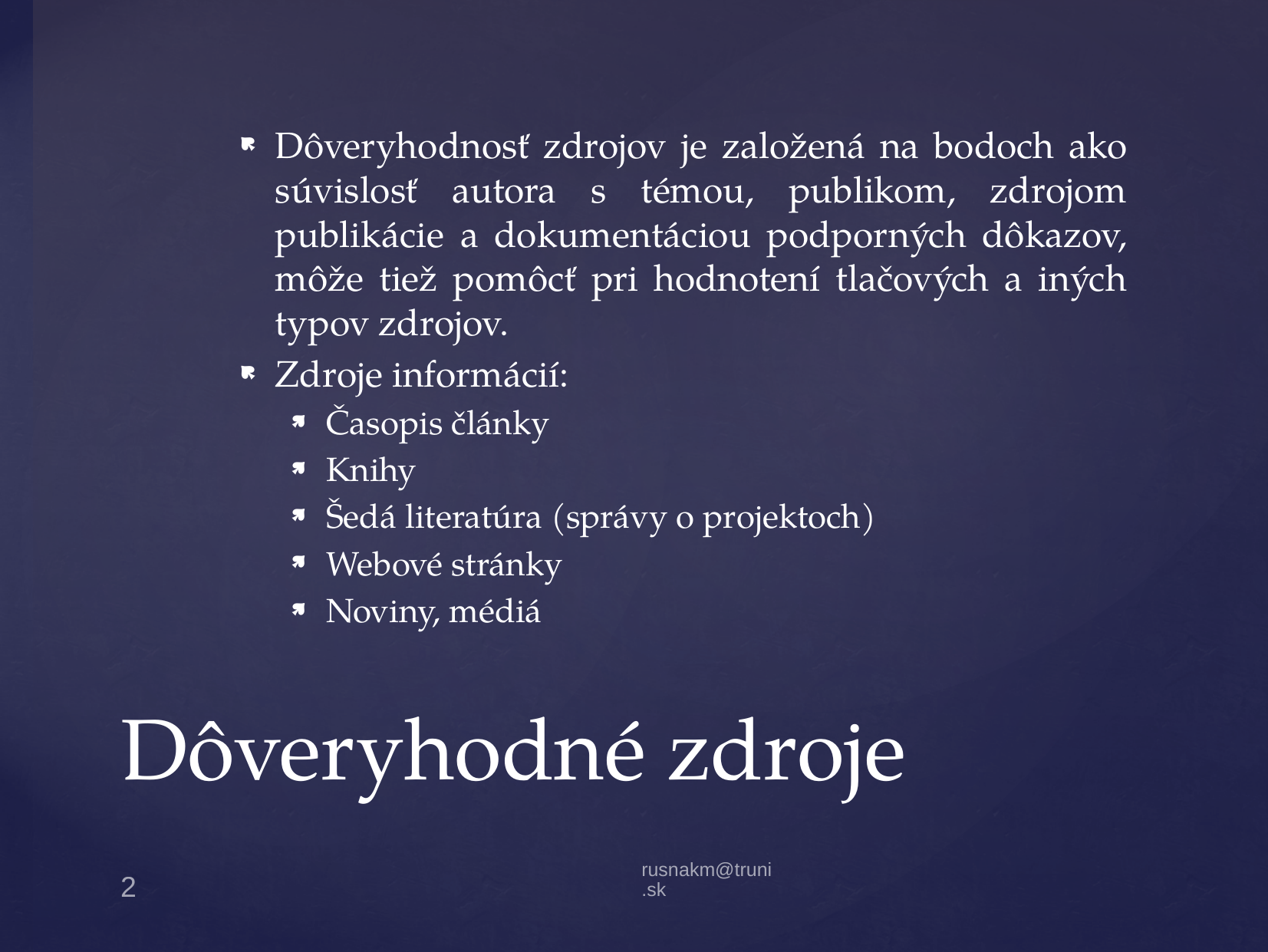

Dôveryhodnosť zdrojov je založená na bodoch ako súvislosť autora s témou, publikom, zdrojom publikácie a dokumentáciou podporných dôkazov, môže tiež pomôcť pri hodnotení tlačových a iných typov zdrojov.
Zdroje informácií:
Časopis články
Knihy
Šedá literatúra (správy o projektoch)
Webové stránky
Noviny, médiá
# Dôveryhodné zdroje
rusnakm@truni.sk
2